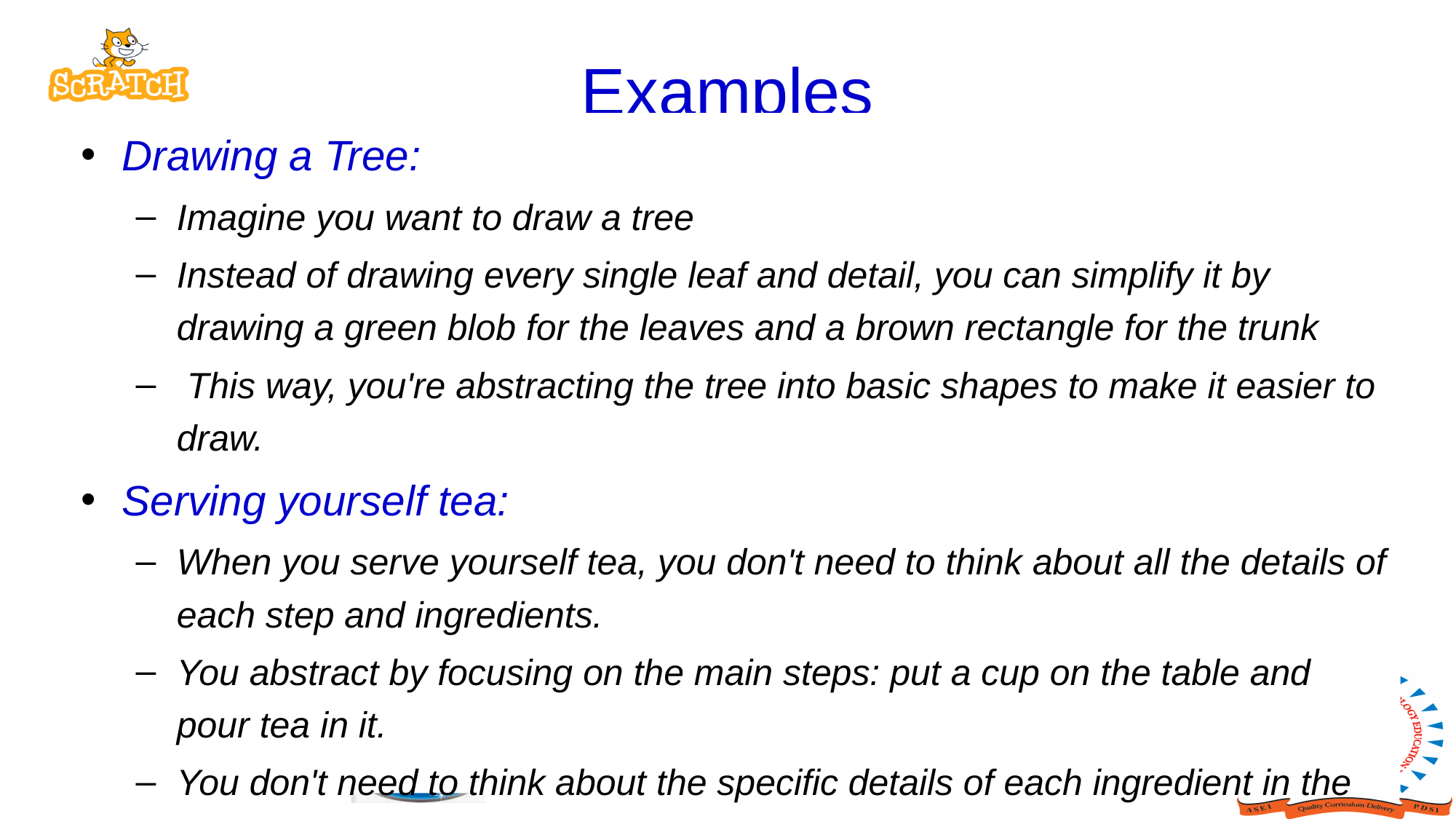

# Examples
Drawing a Tree:
Imagine you want to draw a tree
Instead of drawing every single leaf and detail, you can simplify it by drawing a green blob for the leaves and a brown rectangle for the trunk
 This way, you're abstracting the tree into basic shapes to make it easier to draw.
Serving yourself tea:
When you serve yourself tea, you don't need to think about all the details of each step and ingredients.
You abstract by focusing on the main steps: put a cup on the table and pour tea in it.
You don't need to think about the specific details of each ingredient in the tea, how the cup is made, or how long the tea took to cook.